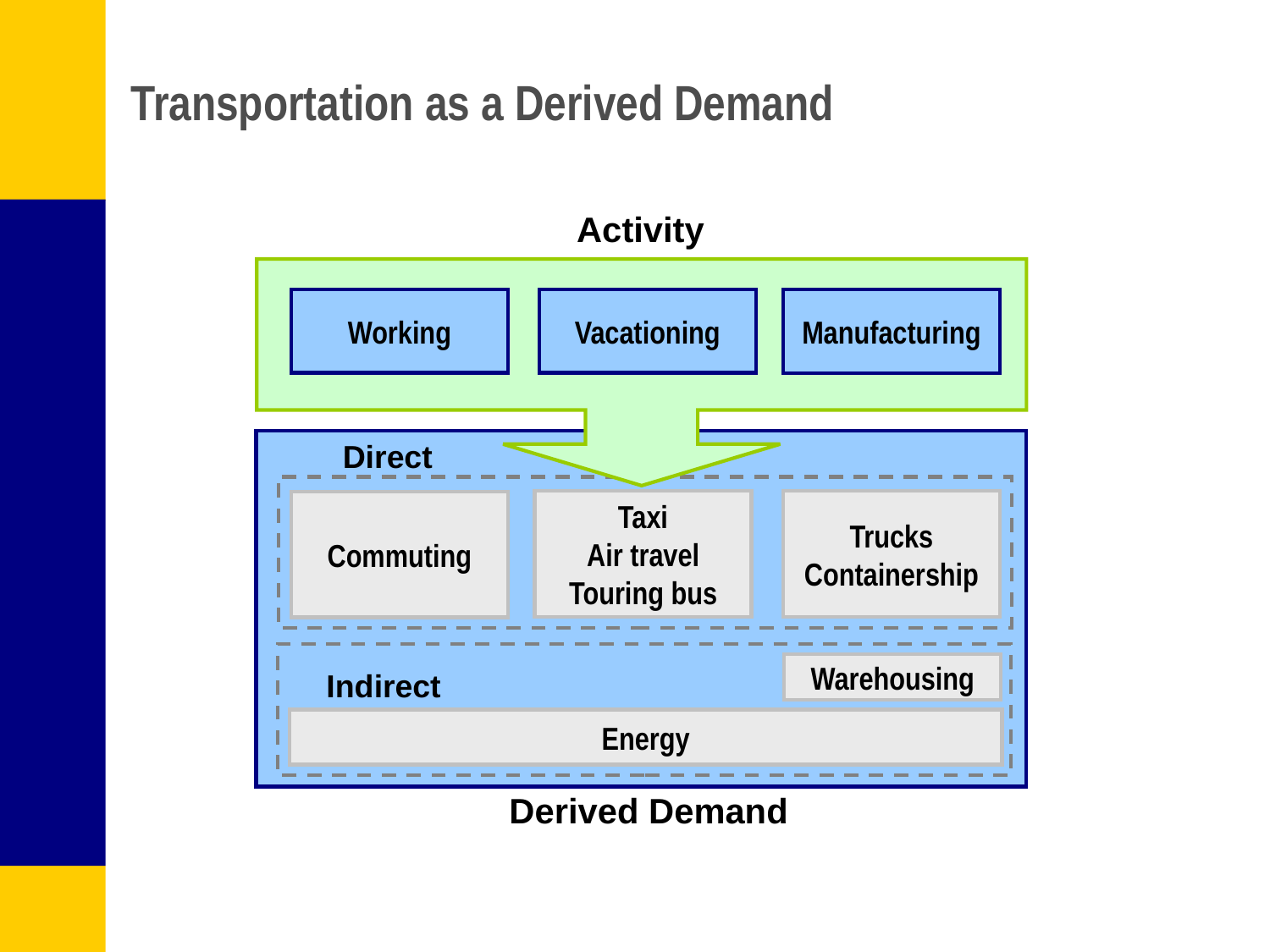

# Transportation as a Derived Demand
Activity

Working
Vacationing
Manufacturing

Direct

Taxi
Air travel
Touring bus
Trucks
Containership
Commuting

Warehousing
Indirect
Energy
Derived Demand